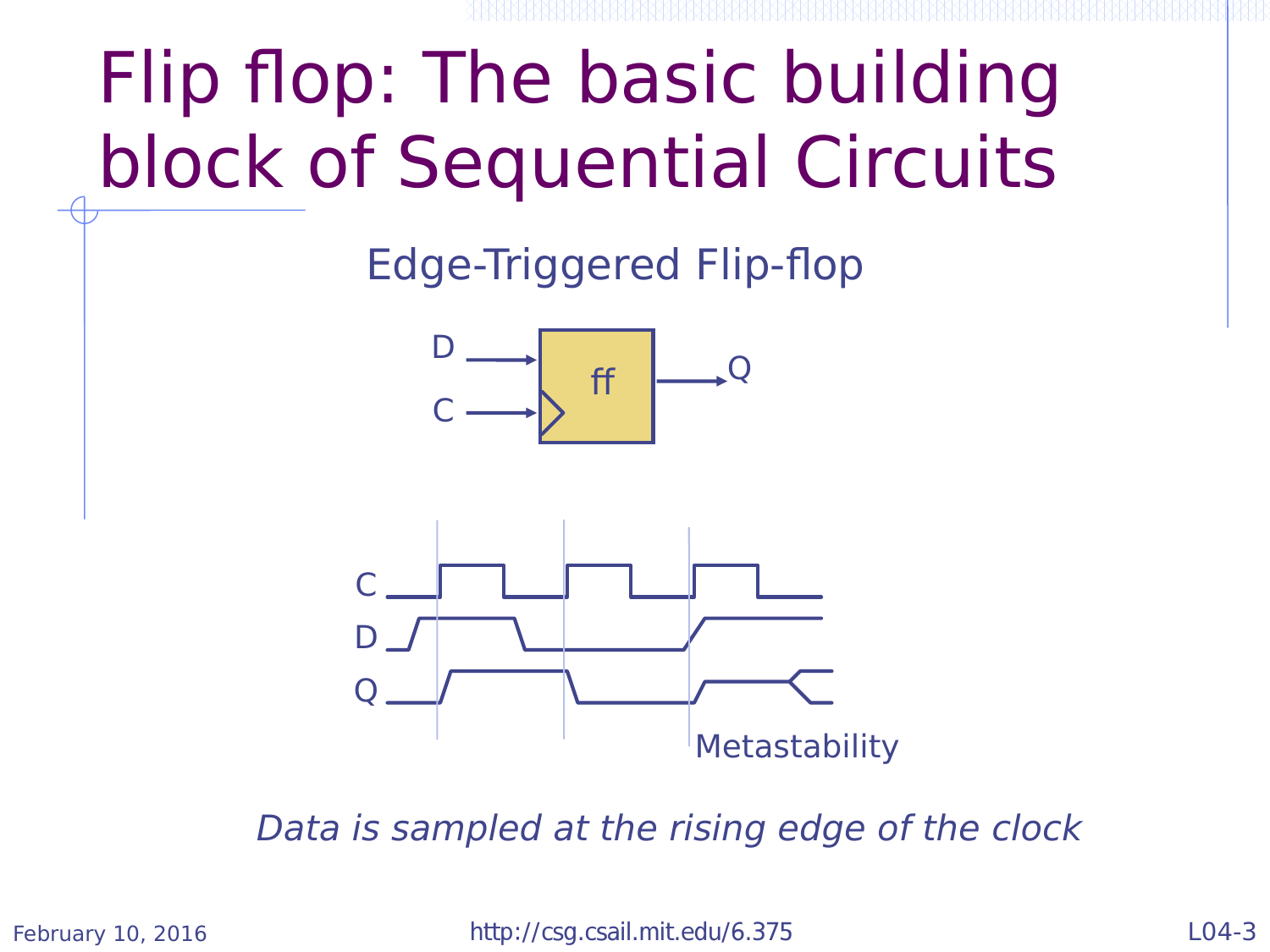

# Flip flop: The basic building block of Sequential Circuits
Edge-Triggered Flip-flop
D

Q
ff

C

C

D

Q

Metastability
Data is sampled at the rising edge of the clock
http://csg.csail.mit.edu/6.375
L04-3
February 10, 2016